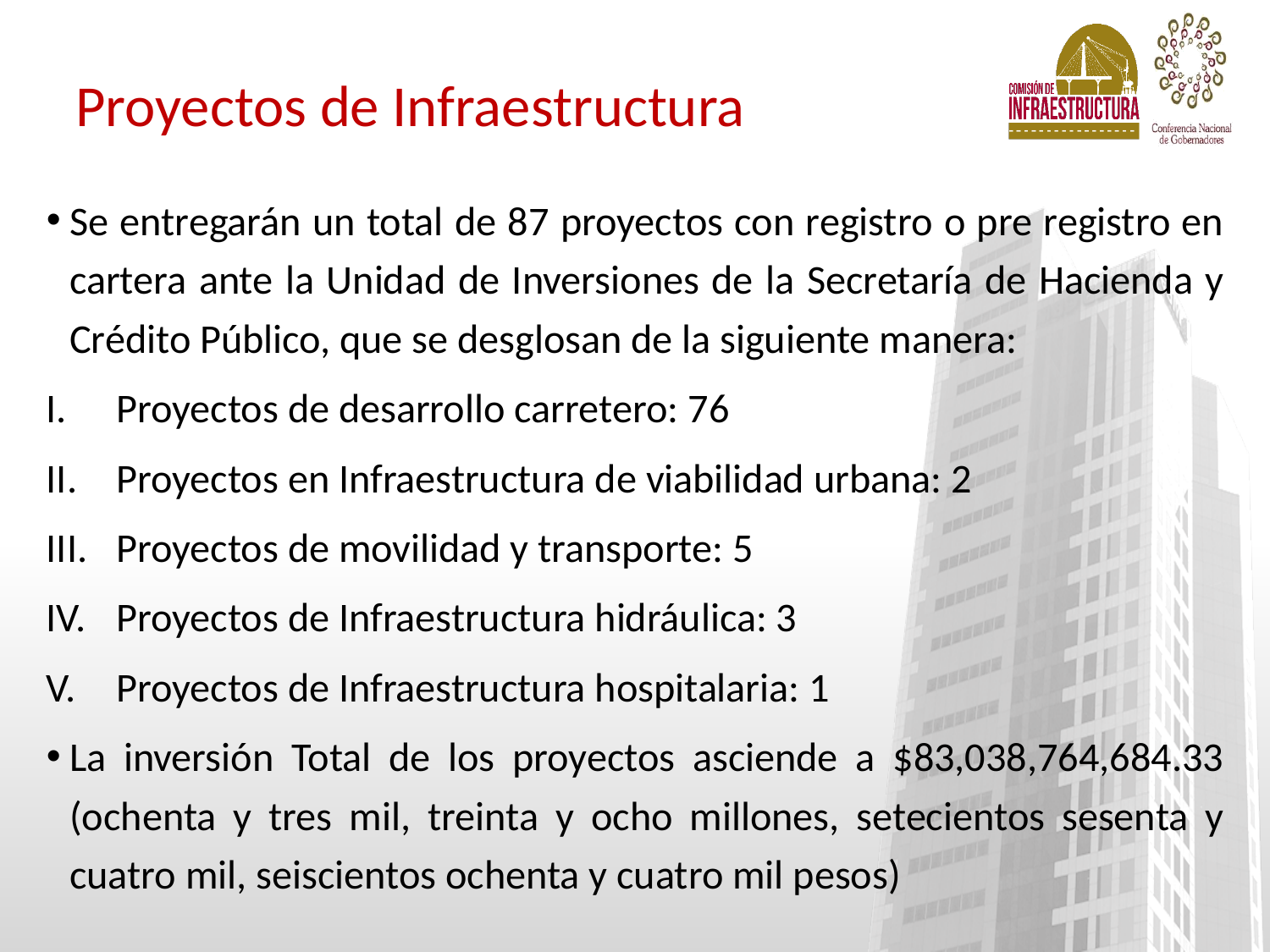

# Proyectos de Infraestructura
Se entregarán un total de 87 proyectos con registro o pre registro en cartera ante la Unidad de Inversiones de la Secretaría de Hacienda y Crédito Público, que se desglosan de la siguiente manera:
Proyectos de desarrollo carretero: 76
Proyectos en Infraestructura de viabilidad urbana: 2
Proyectos de movilidad y transporte: 5
Proyectos de Infraestructura hidráulica: 3
Proyectos de Infraestructura hospitalaria: 1
La inversión Total de los proyectos asciende a $83,038,764,684.33 (ochenta y tres mil, treinta y ocho millones, setecientos sesenta y cuatro mil, seiscientos ochenta y cuatro mil pesos)

5